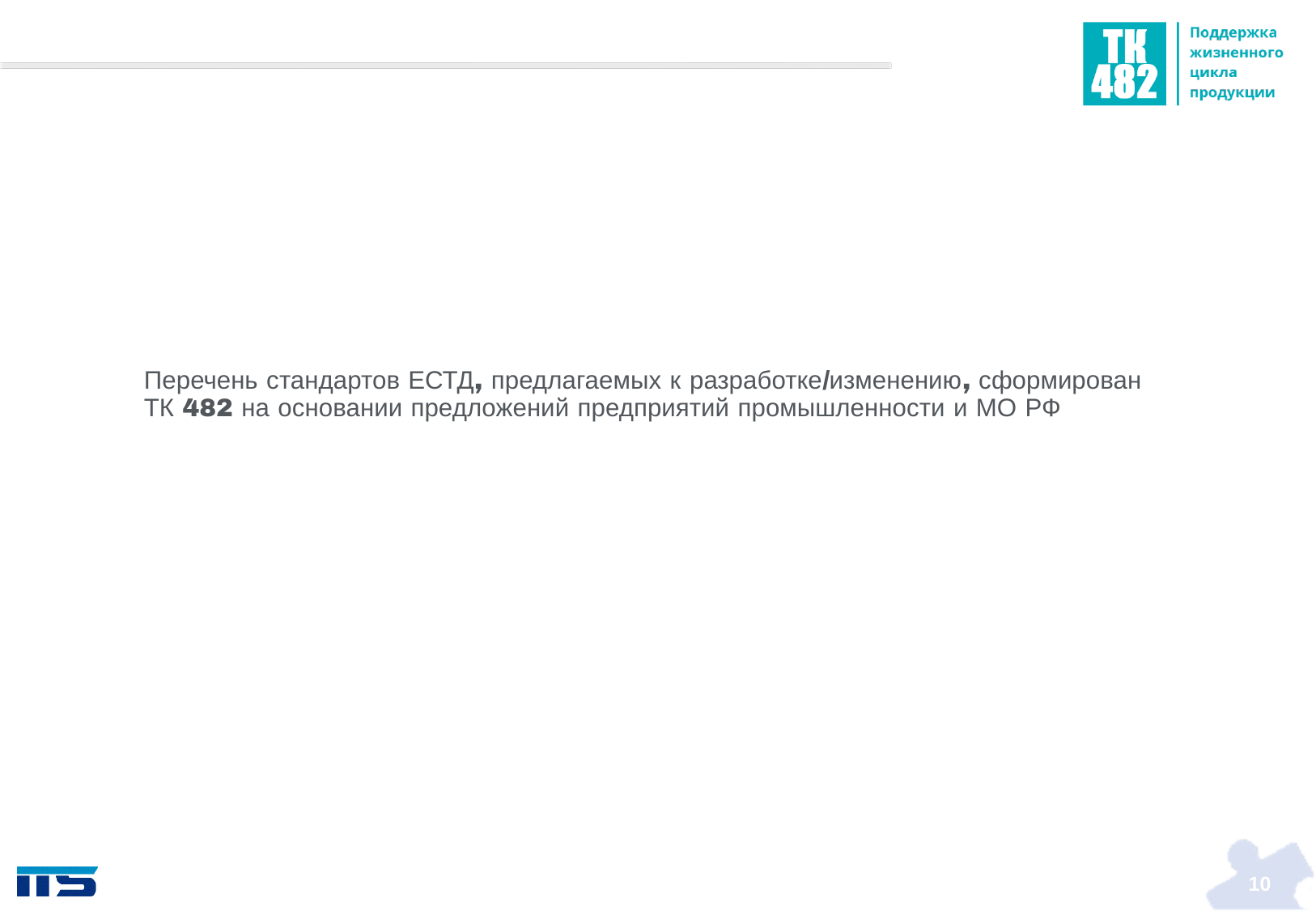

# Перечень стандартов ЕСТД, предлагаемых к разработке/изменению, сформирован ТК 482 на основании предложений предприятий промышленности и МО РФ
10